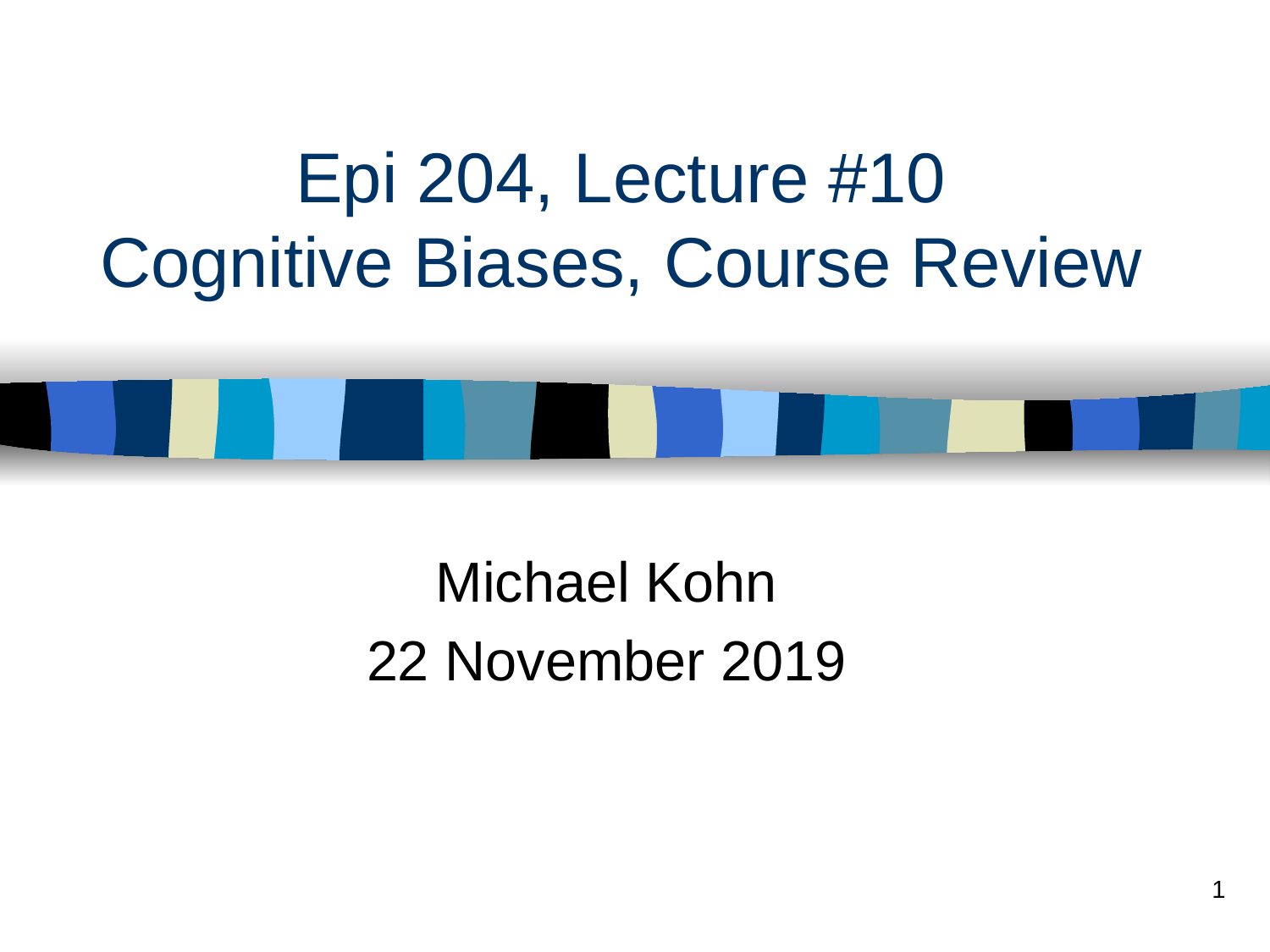

# Epi 204, Lecture #10 Cognitive Biases, Course Review
Michael Kohn
22 November 2019
1